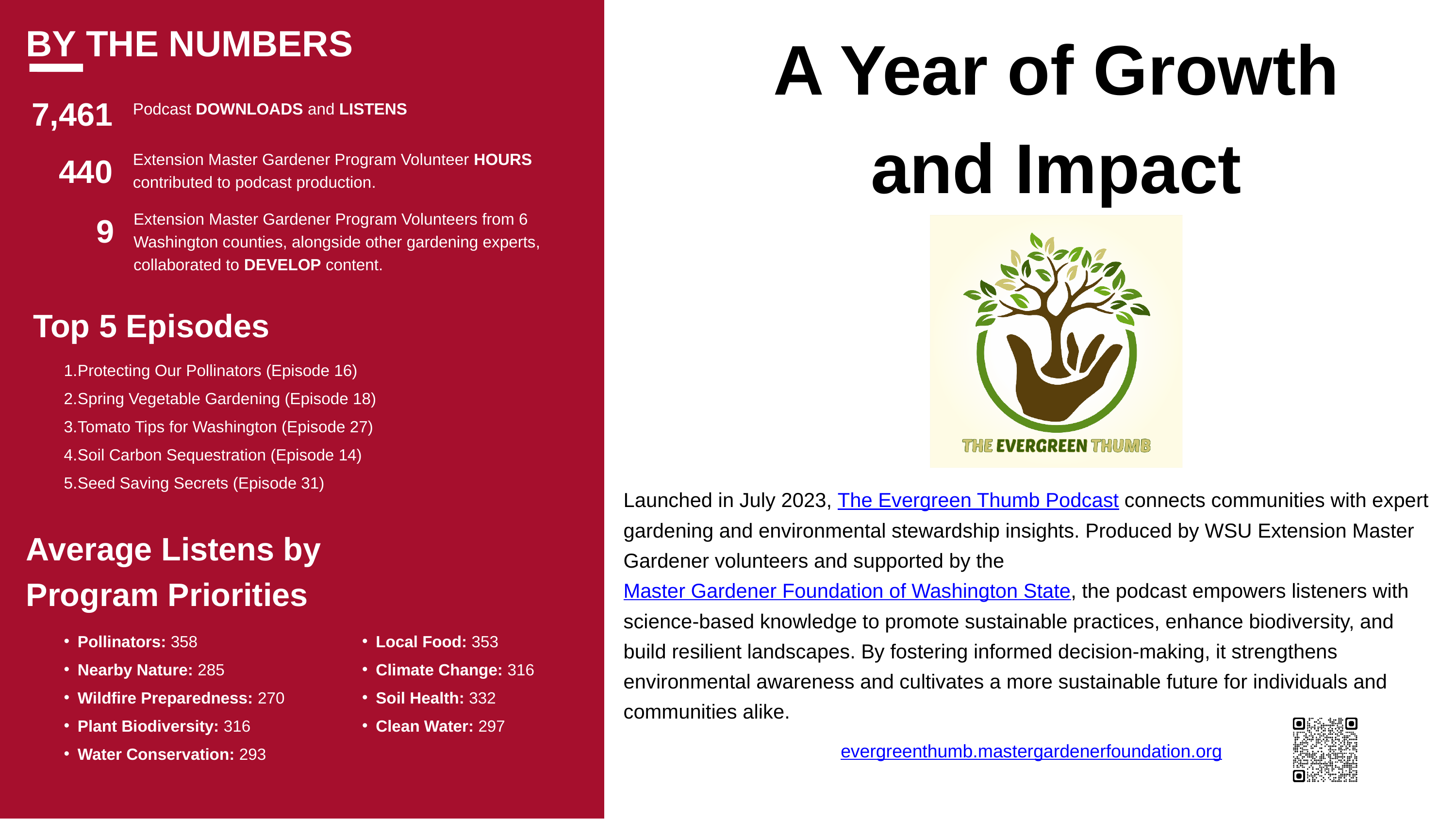

A Year of Growth and Impact

BY THE NUMBERS

7,461
Podcast DOWNLOADS and LISTENS
440
Extension Master Gardener Program Volunteer HOURS contributed to podcast production.
     9
Extension Master Gardener Program Volunteers from 6 Washington counties, alongside other gardening experts, collaborated to DEVELOP content.

Top 5 Episodes
Protecting Our Pollinators (Episode 16)
Spring Vegetable Gardening (Episode 18)
Tomato Tips for Washington (Episode 27)
Soil Carbon Sequestration (Episode 14)
Seed Saving Secrets (Episode 31)

Launched in July 2023, The Evergreen Thumb Podcast connects communities with expert gardening and environmental stewardship insights. Produced by WSU Extension Master Gardener volunteers and supported by the Master Gardener Foundation of Washington State, the podcast empowers listeners with science-based knowledge to promote sustainable practices, enhance biodiversity, and build resilient landscapes. By fostering informed decision-making, it strengthens environmental awareness and cultivates a more sustainable future for individuals and communities alike.
Average Listens by
Program Priorities
Pollinators: 358
Nearby Nature: 285
Wildfire Preparedness: 270
Plant Biodiversity: 316
Water Conservation: 293
Local Food: 353
Climate Change: 316
Soil Health: 332
Clean Water: 297

evergreenthumb.mastergardenerfoundation.org